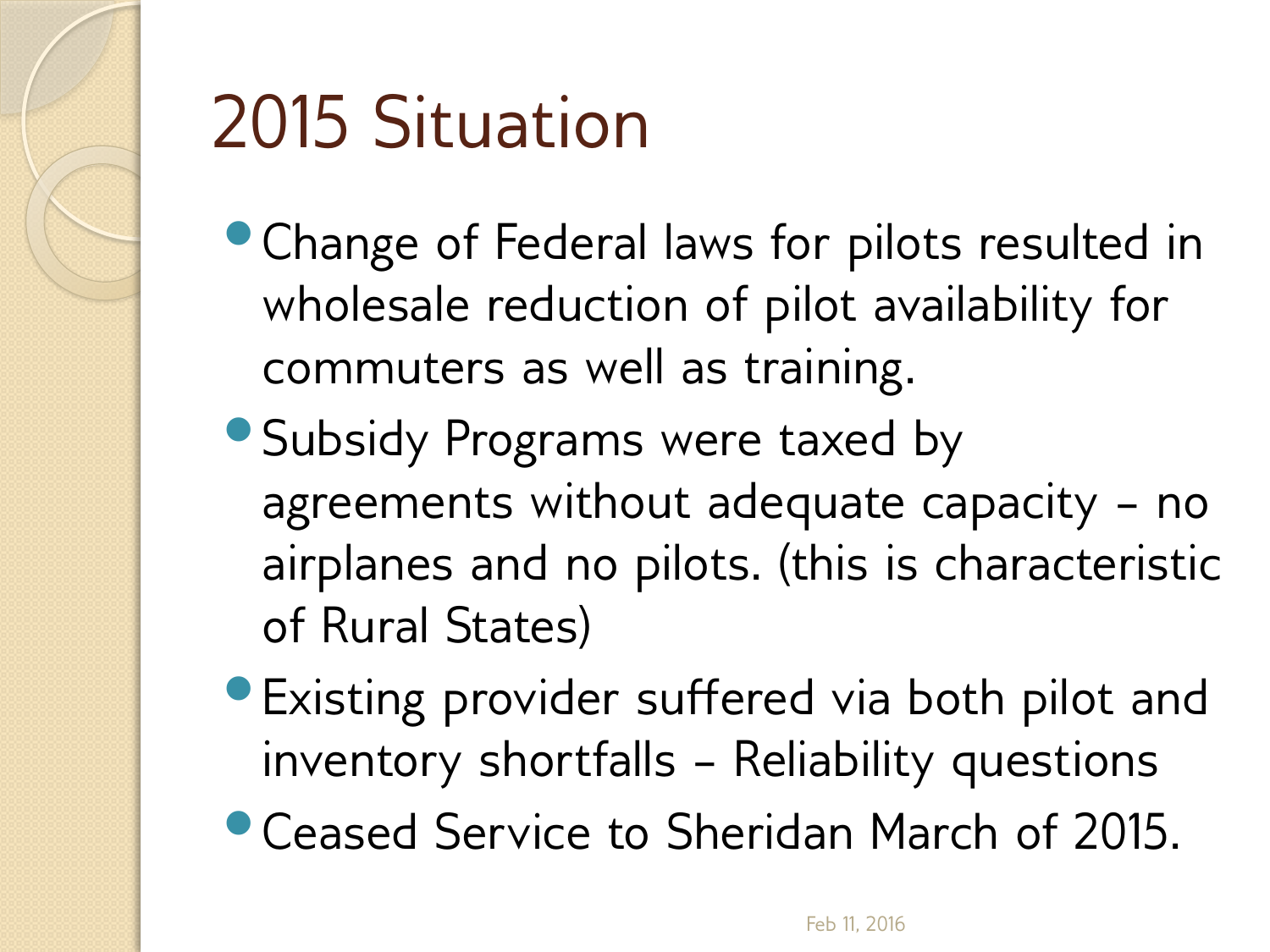

# 2015 Situation
Change of Federal laws for pilots resulted in wholesale reduction of pilot availability for commuters as well as training.
Subsidy Programs were taxed by agreements without adequate capacity – no airplanes and no pilots. (this is characteristic of Rural States)
Existing provider suffered via both pilot and inventory shortfalls – Reliability questions
Ceased Service to Sheridan March of 2015.
Feb 11, 2016